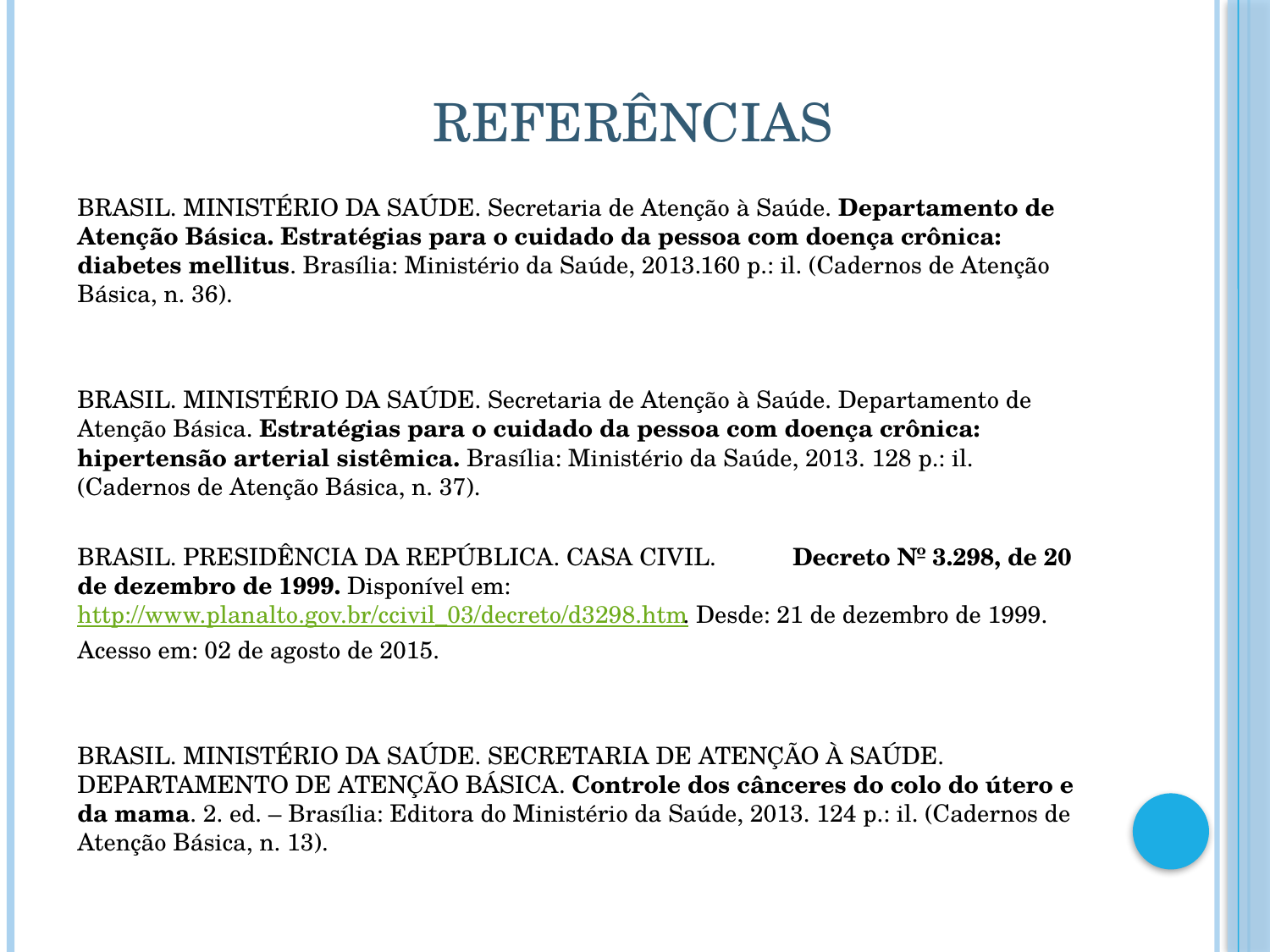

# REFERÊNCIAS
BRASIL. MINISTÉRIO DA SAÚDE. Secretaria de Atenção à Saúde. Departamento de Atenção Básica. Estratégias para o cuidado da pessoa com doença crônica: diabetes mellitus. Brasília: Ministério da Saúde, 2013.160 p.: il. (Cadernos de Atenção Básica, n. 36).

BRASIL. MINISTÉRIO DA SAÚDE. Secretaria de Atenção à Saúde. Departamento de Atenção Básica. Estratégias para o cuidado da pessoa com doença crônica: hipertensão arterial sistêmica. Brasília: Ministério da Saúde, 2013. 128 p.: il. (Cadernos de Atenção Básica, n. 37).

BRASIL. PRESIDÊNCIA DA REPÚBLICA. CASA CIVIL.	 Decreto Nº 3.298, de 20 de dezembro de 1999. Disponível em: http://www.planalto.gov.br/ccivil_03/decreto/d3298.htm. Desde: 21 de dezembro de 1999. Acesso em: 02 de agosto de 2015.

BRASIL. MINISTÉRIO DA SAÚDE. SECRETARIA DE ATENÇÃO À SAÚDE. DEPARTAMENTO DE ATENÇÃO BÁSICA. Controle dos cânceres do colo do útero e da mama. 2. ed. – Brasília: Editora do Ministério da Saúde, 2013. 124 p.: il. (Cadernos de Atenção Básica, n. 13).